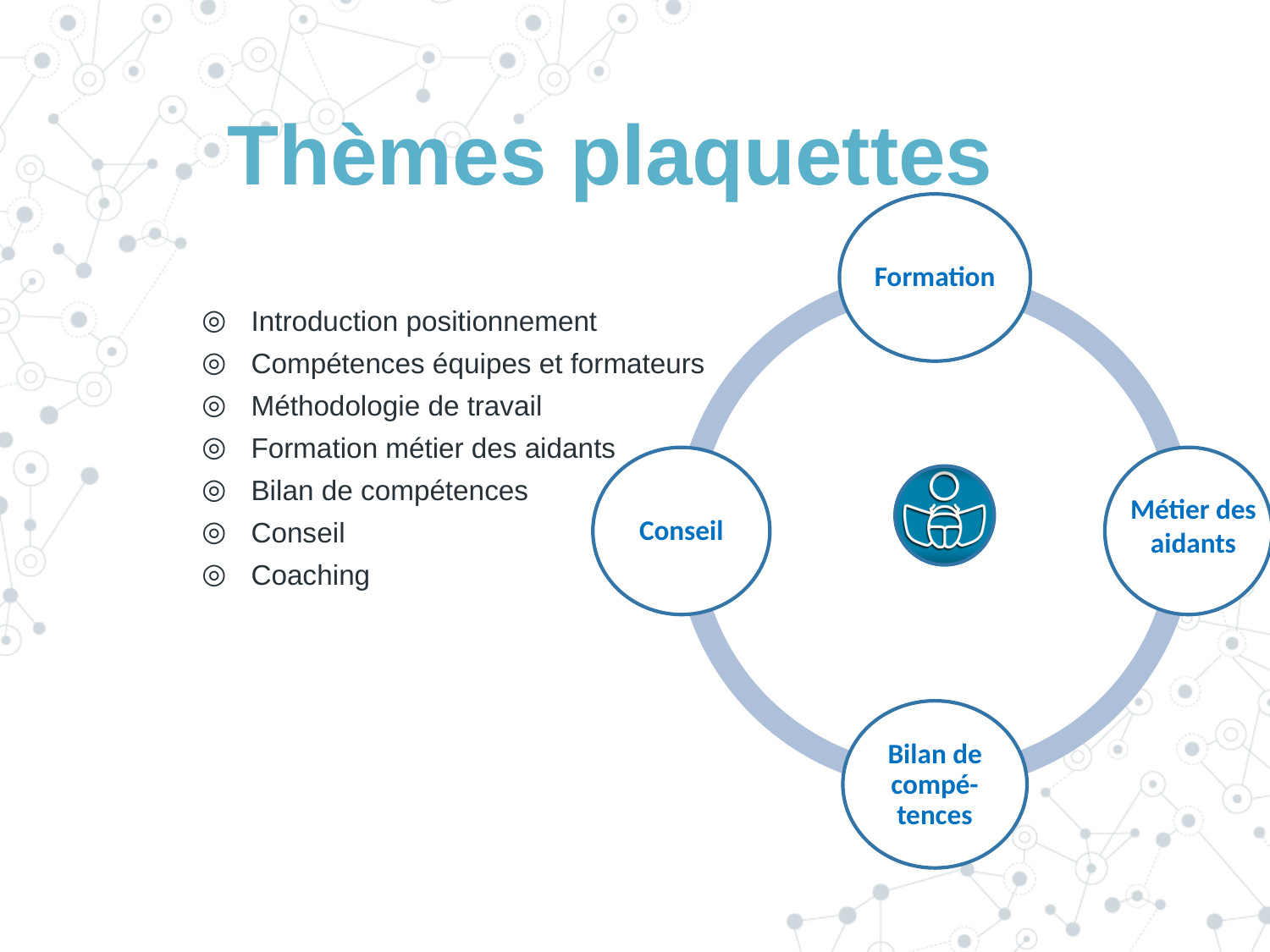

# Thèmes plaquettes

Formation

Bilan de compé-tences

Conseil
Introduction positionnement
Compétences équipes et formateurs
Méthodologie de travail
Formation métier des aidants
Bilan de compétences
Conseil
Coaching

Métier des aidants